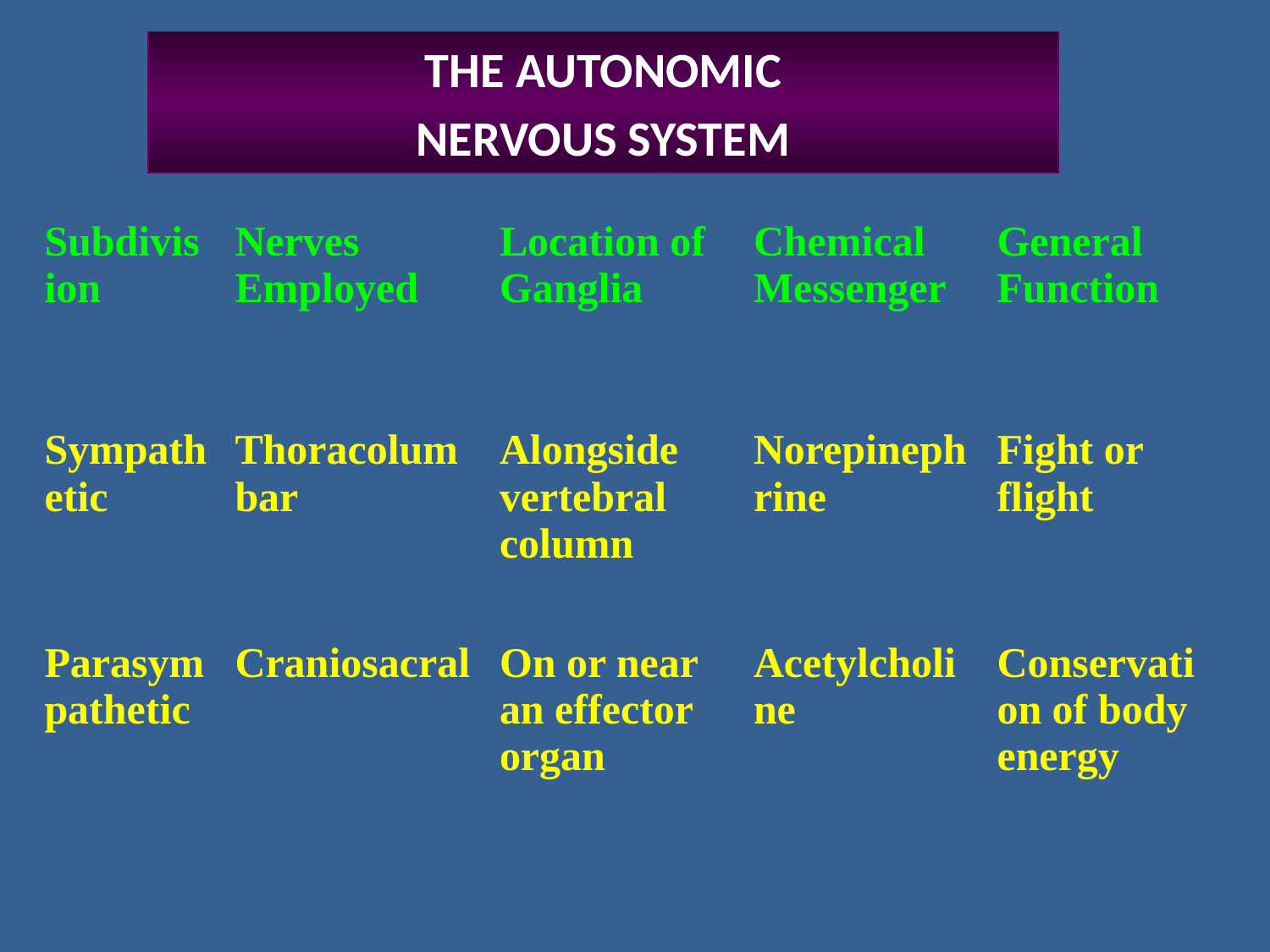

THE AUTONOMIC
 NERVOUS SYSTEM
| Subdivision | Nerves Employed | Location of Ganglia | Chemical Messenger | General Function |
| --- | --- | --- | --- | --- |
| Sympathetic | Thoracolumbar | Alongside vertebral column | Norepinephrine | Fight or flight |
| Parasympathetic | Craniosacral | On or near an effector organ | Acetylcholine | Conservation of body energy |